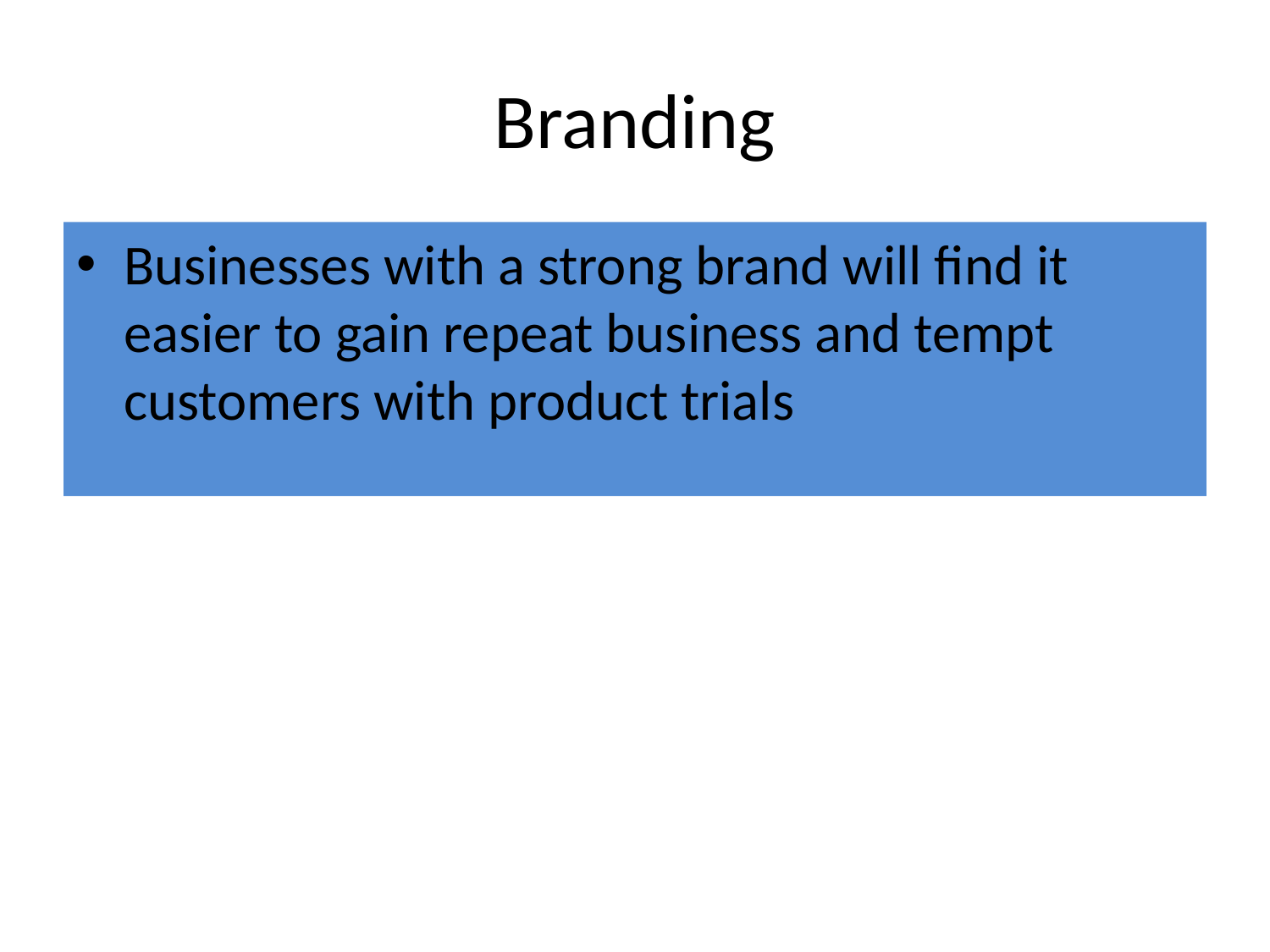

# Branding
Businesses with a strong brand will find it easier to gain repeat business and tempt customers with product trials